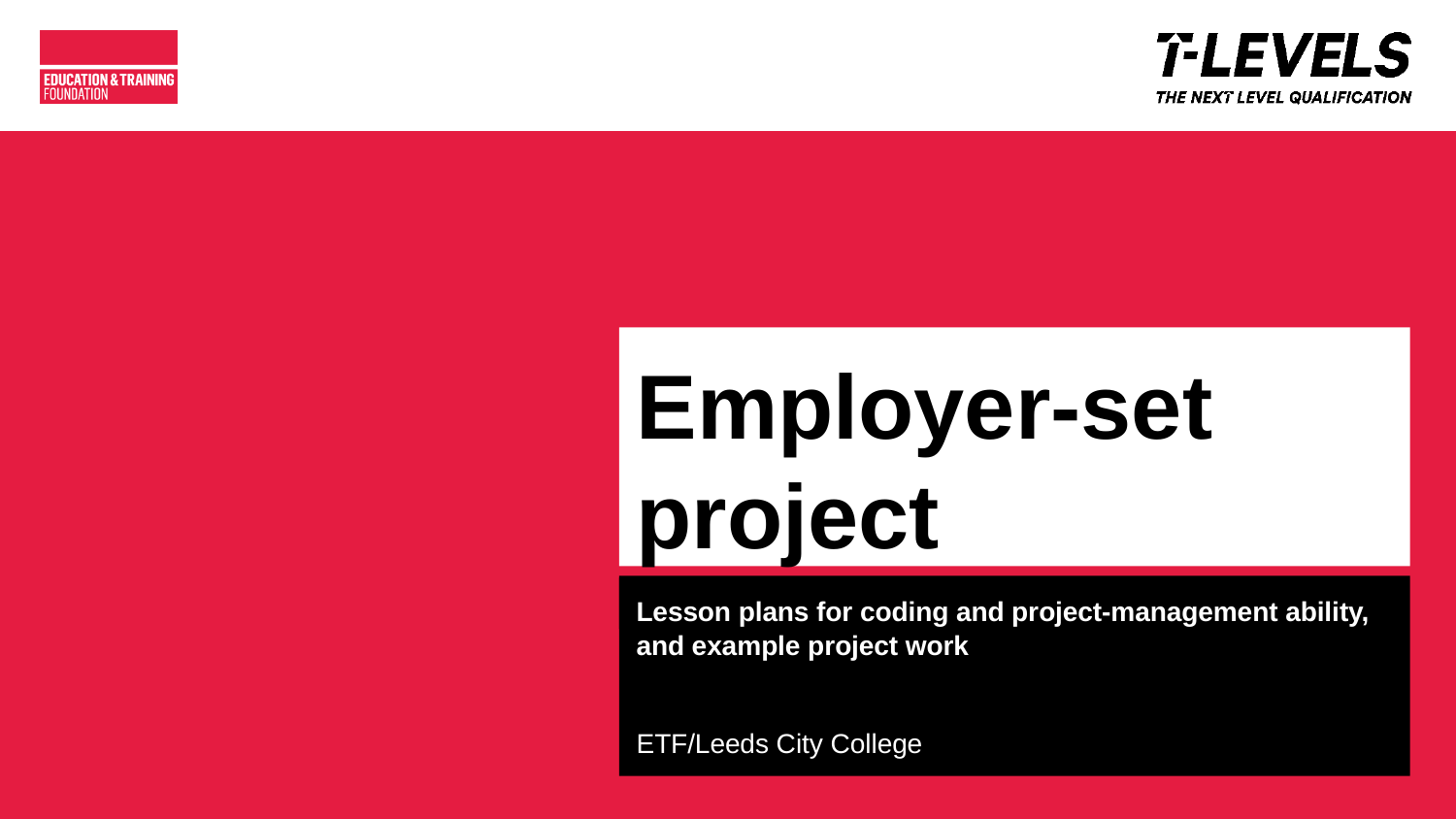

# Employer-set project
Lesson plans for coding and project-management ability,
and example project work
ETF/Leeds City College